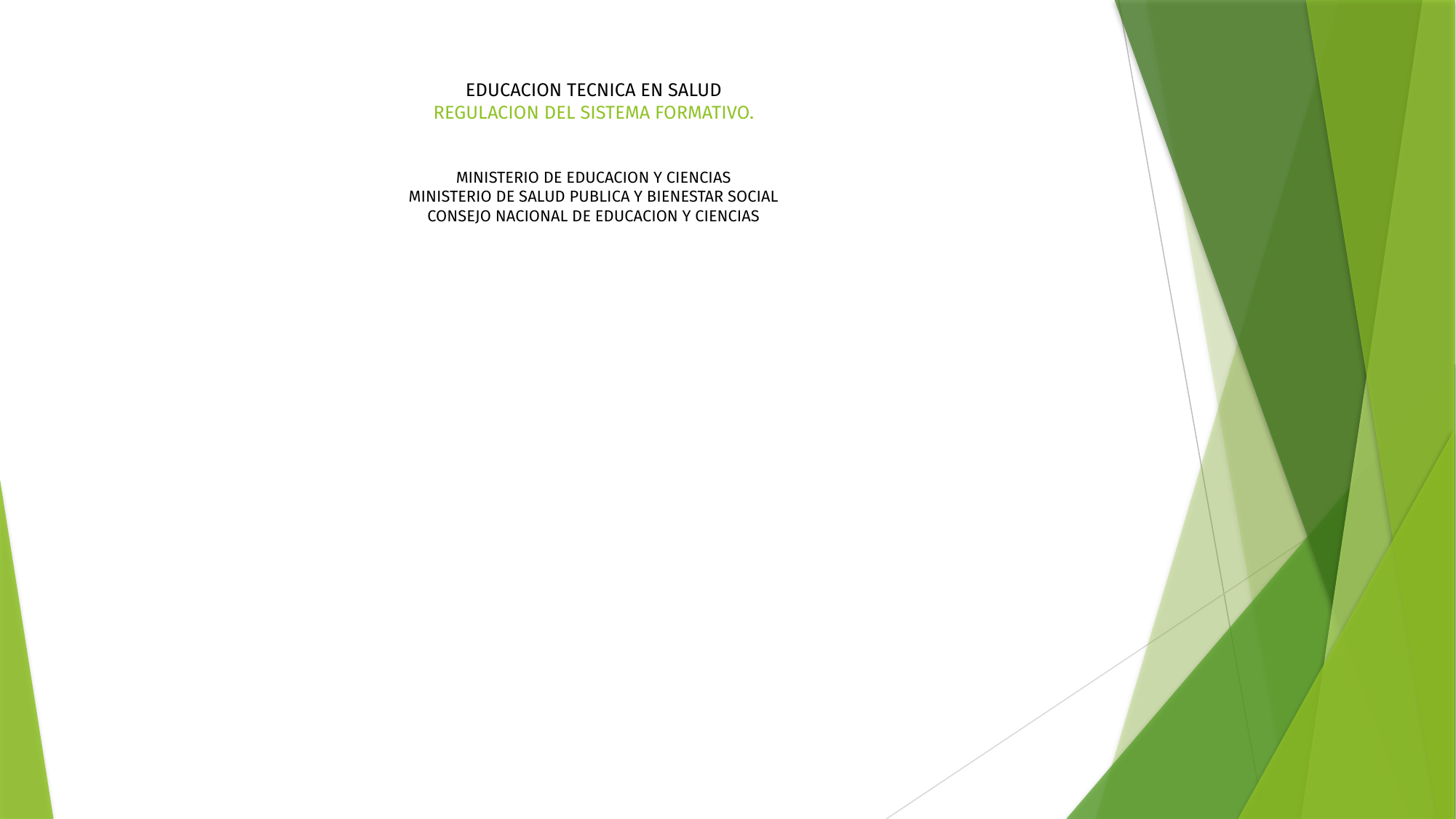

# EDUCACION TECNICA EN SALUD REGULACION DEL SISTEMA FORMATIVO. MINISTERIO DE EDUCACION Y CIENCIAS MINISTERIO DE SALUD PUBLICA Y BIENESTAR SOCIAL CONSEJO NACIONAL DE EDUCACION Y CIENCIAS